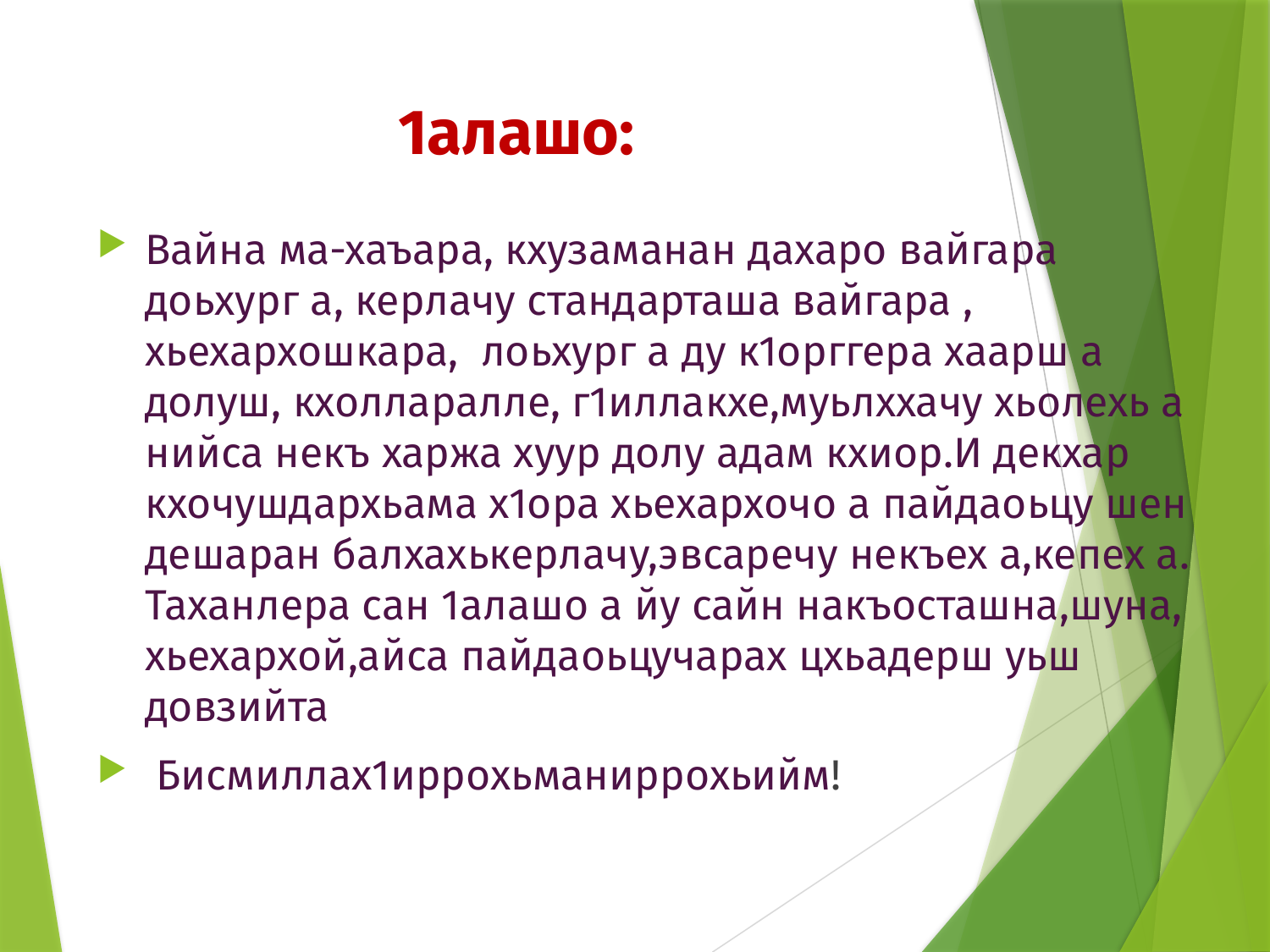

# 1алашо:
Вайна ма-хаъара, кхузаманан дахаро вайгара доьхург а, керлачу стандарташа вайгара , хьехархошкара,  лоьхург а ду к1орггера хаарш а долуш, кхолларалле, г1иллакхе,муьлххачу хьолехь а  нийса некъ харжа хуур долу адам кхиор.И декхар кхочушдархьама х1ора хьехархочо а пайдаоьцу шен дешаран балхахькерлачу,эвсаречу некъех а,кепех а. Таханлера сан 1алашо а йу сайн накъосташна,шуна, хьехархой,айса пайдаоьцучарах цхьадерш уьш  довзийта
 Бисмиллах1иррохьманиррохьийм!